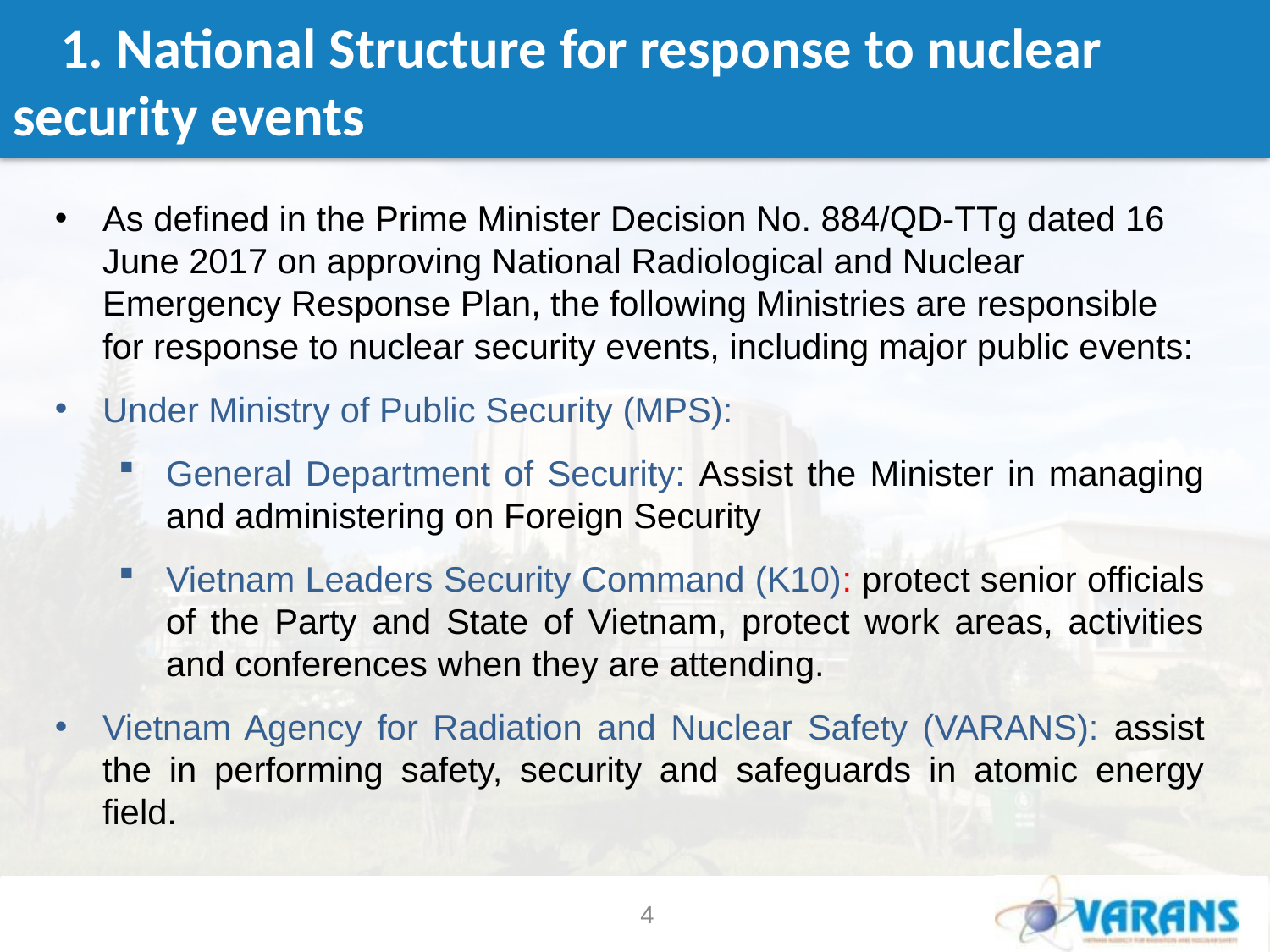

# 1. National Structure for response to nuclear security events
As defined in the Prime Minister Decision No. 884/QD-TTg dated 16 June 2017 on approving National Radiological and Nuclear Emergency Response Plan, the following Ministries are responsible for response to nuclear security events, including major public events:
Under Ministry of Public Security (MPS):
General Department of Security: Assist the Minister in managing and administering on Foreign Security
Vietnam Leaders Security Command (K10): protect senior officials of the Party and State of Vietnam, protect work areas, activities and conferences when they are attending.
Vietnam Agency for Radiation and Nuclear Safety (VARANS): assist the in performing safety, security and safeguards in atomic energy field.

4